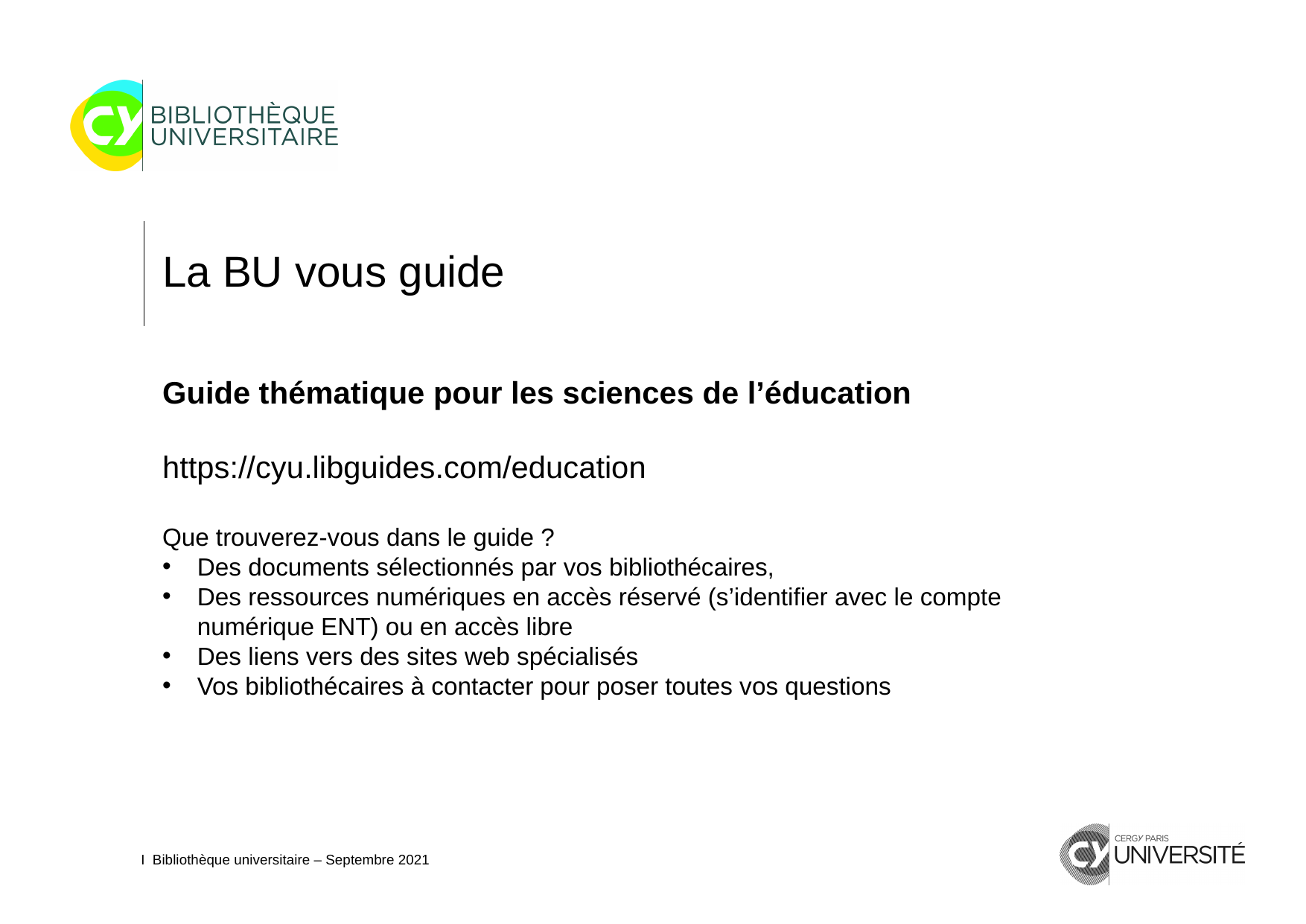

La BU vous guide
Guide thématique pour les sciences de l’éducation

https://cyu.libguides.com/education

Que trouverez-vous dans le guide ?
Des documents sélectionnés par vos bibliothécaires,
Des ressources numériques en accès réservé (s’identifier avec le compte numérique ENT) ou en accès libre
Des liens vers des sites web spécialisés
Vos bibliothécaires à contacter pour poser toutes vos questions
I  Bibliothèque universitaire – Septembre 2021